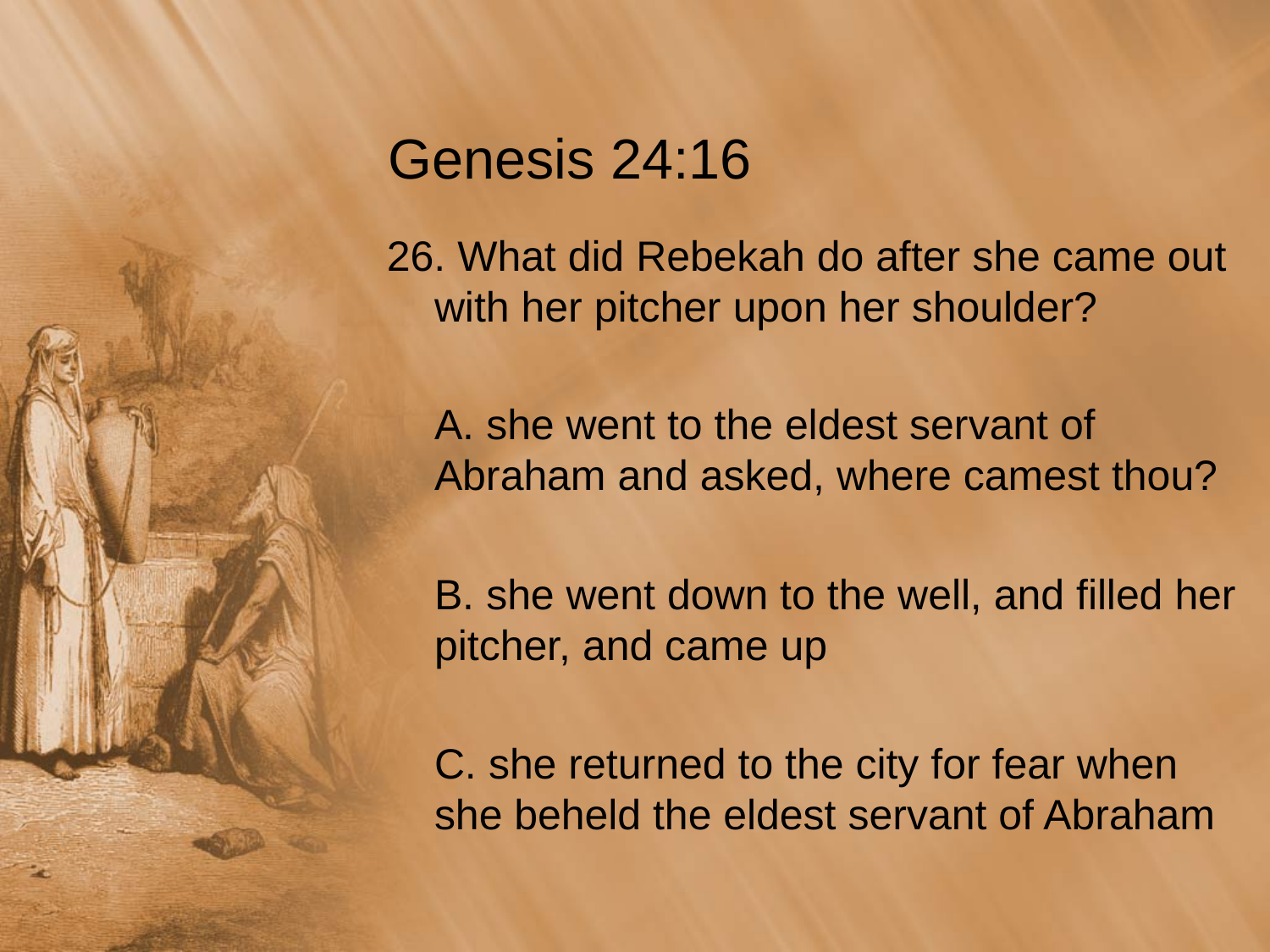

# Genesis 24:16
26. What did Rebekah do after she came out with her pitcher upon her shoulder?

 	A. she went to the eldest servant of Abraham and asked, where camest thou?

	B. she went down to the well, and filled her pitcher, and came up

 	C. she returned to the city for fear when she beheld the eldest servant of Abraham